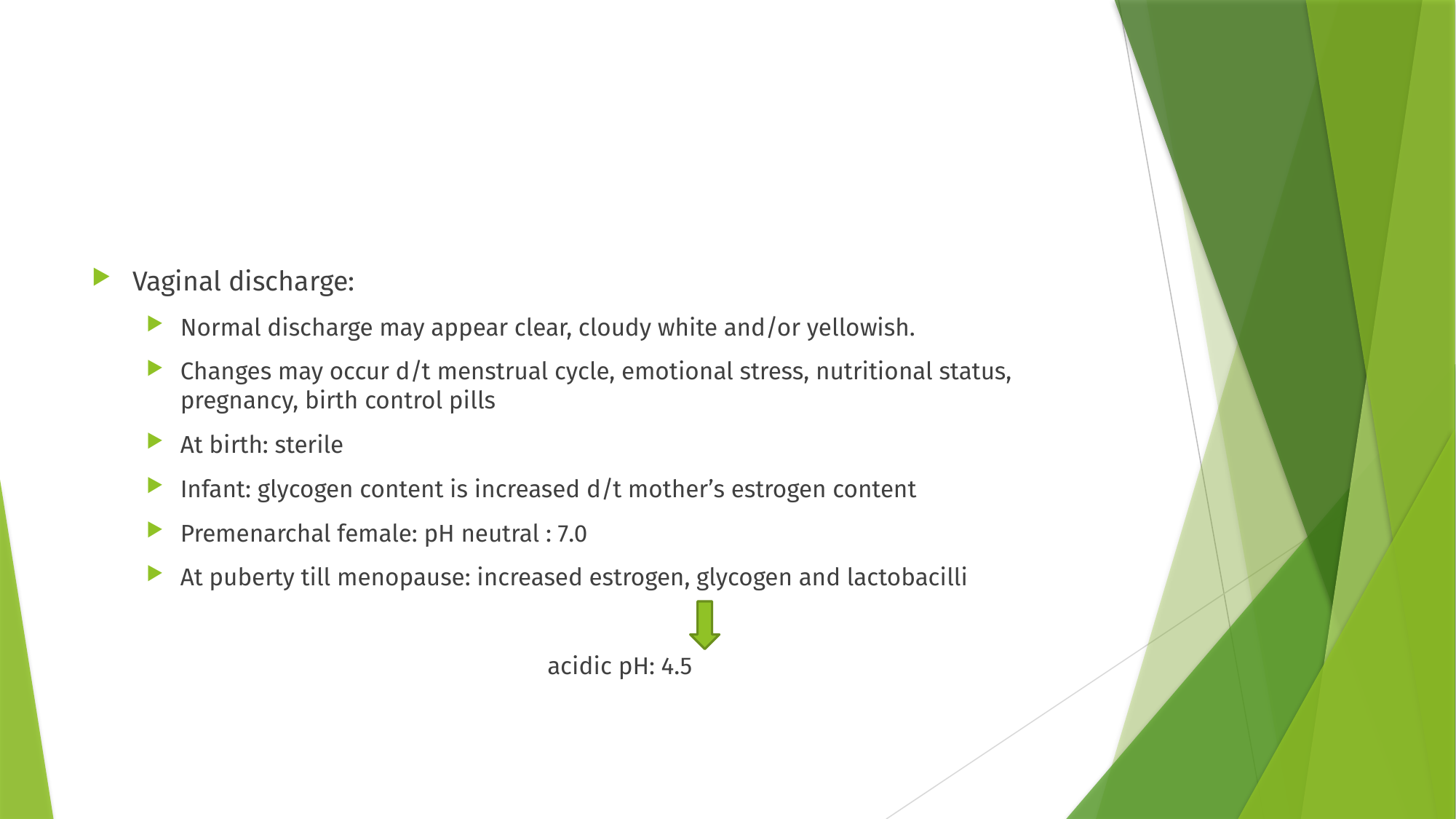

#
Vaginal discharge:
Normal discharge may appear clear, cloudy white and/or yellowish.
Changes may occur d/t menstrual cycle, emotional stress, nutritional status, pregnancy, birth control pills
At birth: sterile
Infant: glycogen content is increased d/t mother’s estrogen content
Premenarchal female: pH neutral : 7.0
At puberty till menopause: increased estrogen, glycogen and lactobacilli

                                                               acidic pH: 4.5